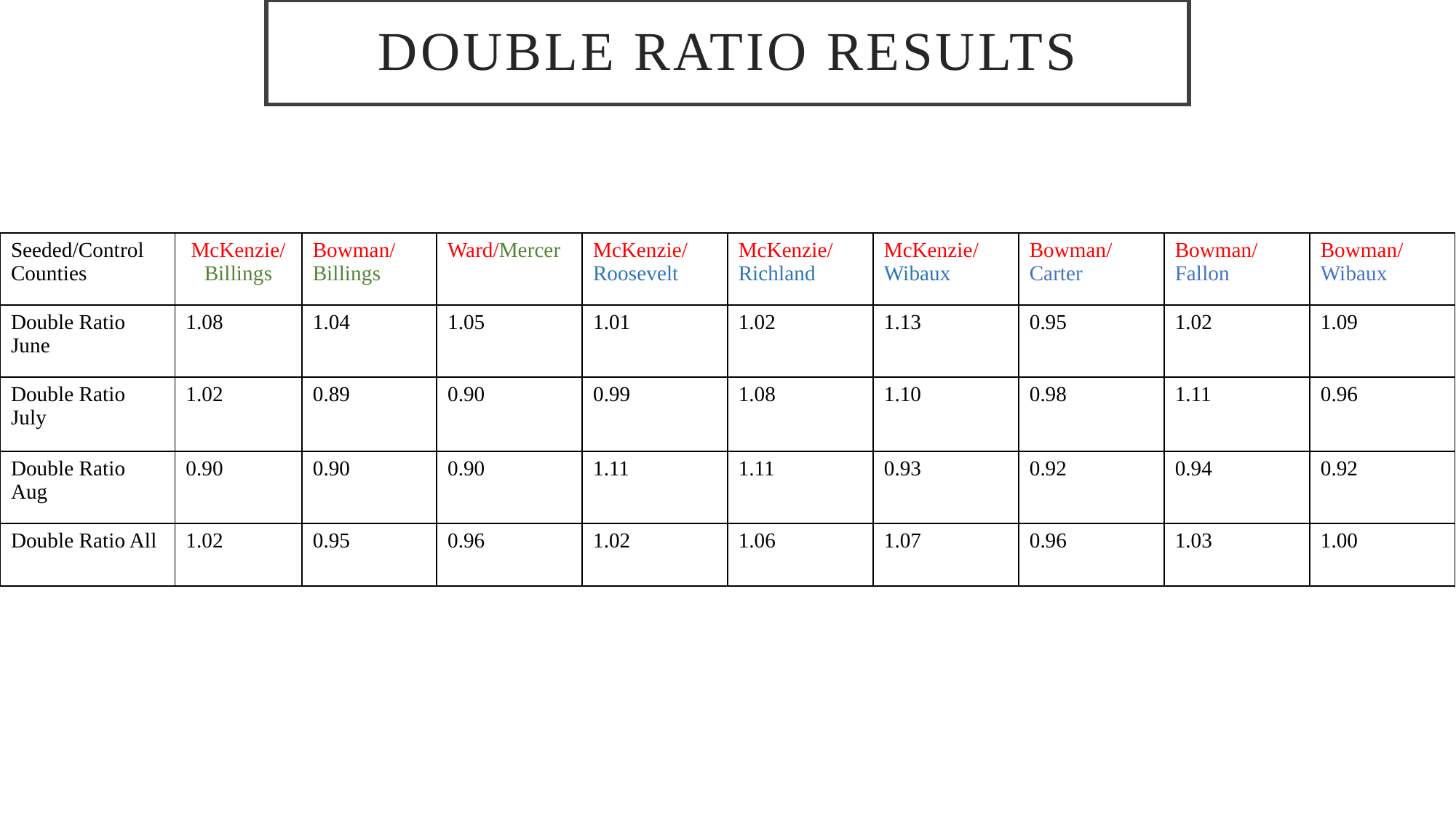

# Double Ratio Results
| Seeded/Control Counties | McKenzie/Billings | Bowman/ Billings | Ward/Mercer | McKenzie/ Roosevelt | McKenzie/ Richland | McKenzie/ Wibaux | Bowman/ Carter | Bowman/ Fallon | Bowman/ Wibaux |
| --- | --- | --- | --- | --- | --- | --- | --- | --- | --- |
| Double Ratio June | 1.08 | 1.04 | 1.05 | 1.01 | 1.02 | 1.13 | 0.95 | 1.02 | 1.09 |
| Double Ratio July | 1.02 | 0.89 | 0.90 | 0.99 | 1.08 | 1.10 | 0.98 | 1.11 | 0.96 |
| Double Ratio Aug | 0.90 | 0.90 | 0.90 | 1.11 | 1.11 | 0.93 | 0.92 | 0.94 | 0.92 |
| Double Ratio All | 1.02 | 0.95 | 0.96 | 1.02 | 1.06 | 1.07 | 0.96 | 1.03 | 1.00 |